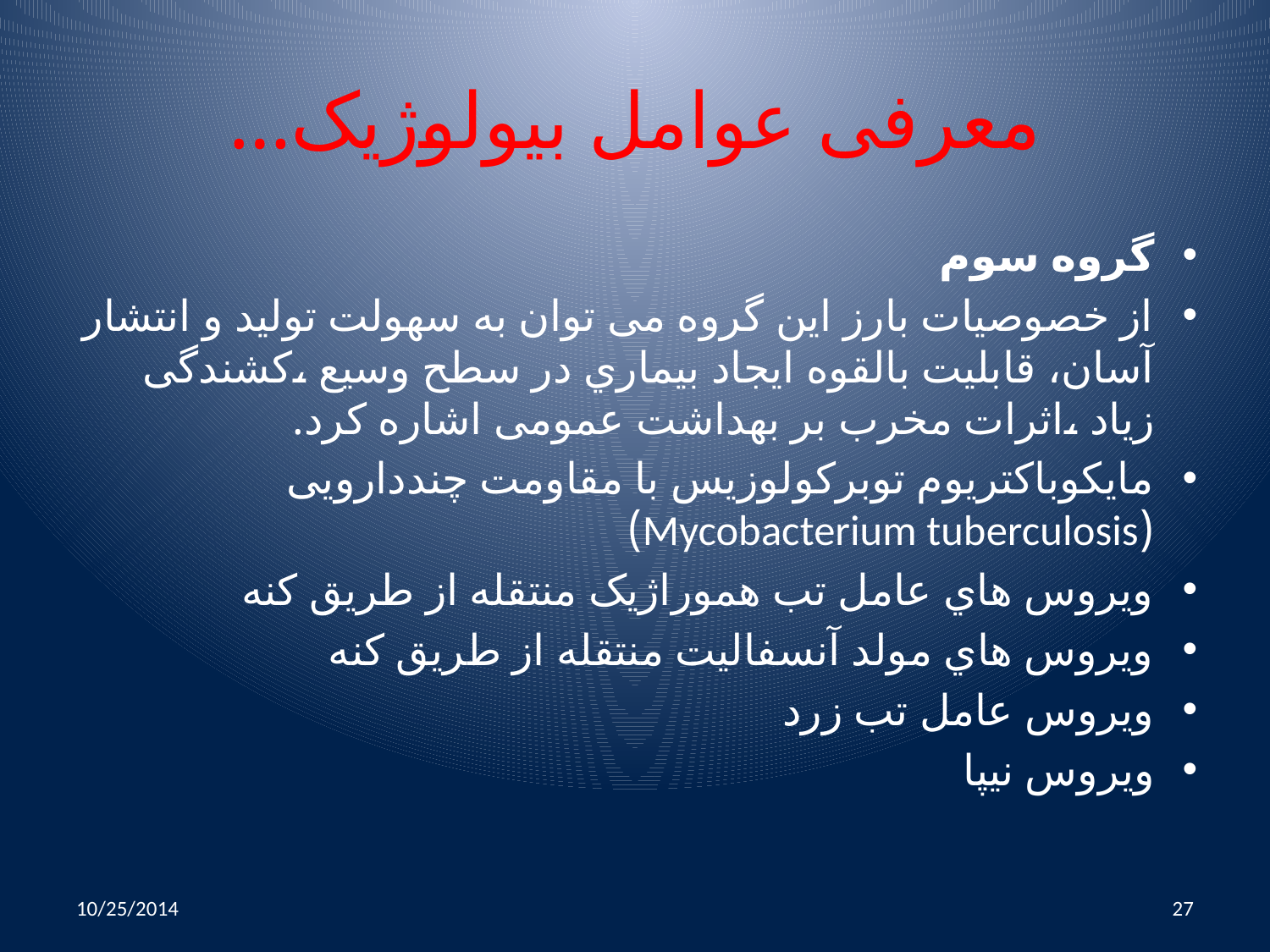

# …معرفی عوامل بیولوژیک
گروه سوم
از خصوصیات بارز این گروه می توان به سهولت تولید و انتشار آسان، قابلیت بالقوه ایجاد بیماري در سطح وسیع ،کشندگی زیاد ،اثرات مخرب بر بهداشت عمومی اشاره کرد.
مایکوباکتریوم توبرکولوزیس با مقاومت چنددارویی (Mycobacterium tuberculosis)
ویروس هاي عامل تب هموراژیک منتقله از طریق کنه
ویروس هاي مولد آنسفالیت منتقله از طریق کنه
ویروس عامل تب زرد
ویروس نیپا

10/25/2014
27